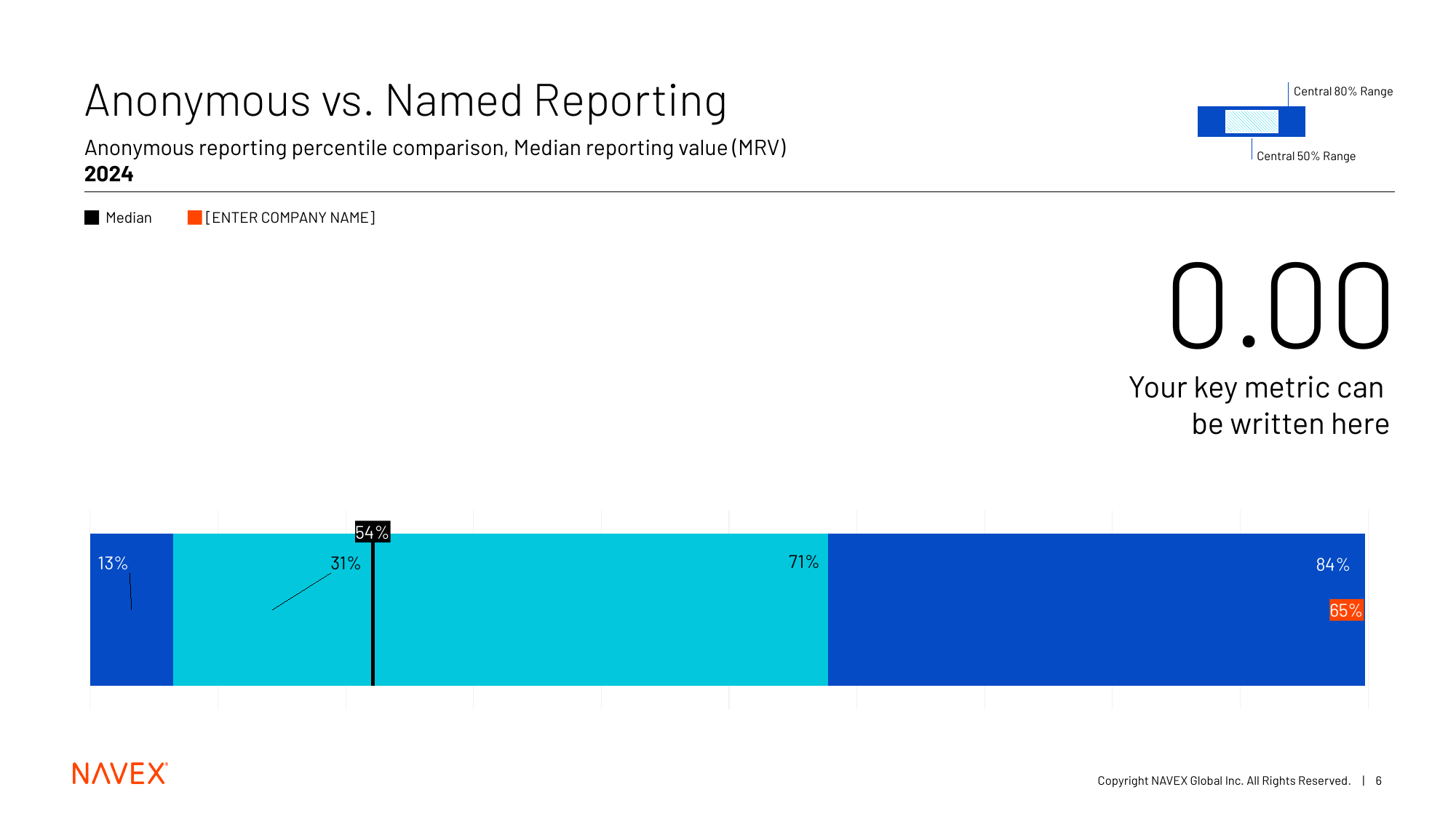

# Anonymous vs. Named Reporting
Central 80% Range

Central 50% Range
Anonymous reporting percentile comparison, Median reporting value (MRV)
2024
 Median
[ENTER COMPANY NAME]

0.00
Your key metric can
be written here

### Chart

| Category | 10th | 25th | Median | 50th | 75th | Client |
|---|---|---|---|---|---|---|
| Navex Benchmark | 0.13 | 0.31 | 0.005 | 0.71 | 0.84 | 0.65 |